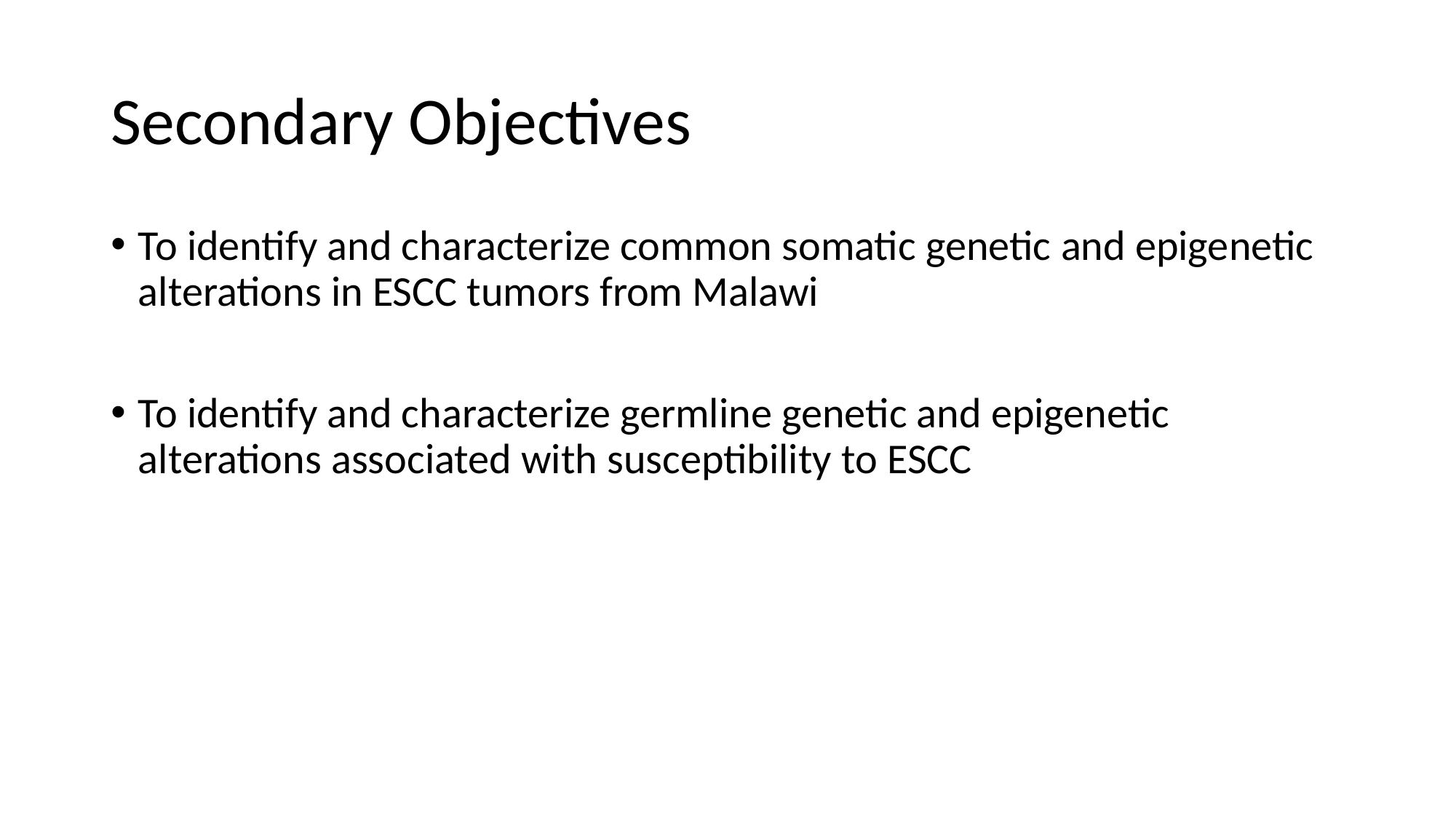

# Secondary Objectives
To identify and characterize common somatic genetic and epigenetic alterations in ESCC tumors from Malawi

To identify and characterize germline genetic and epigenetic alterations associated with susceptibility to ESCC